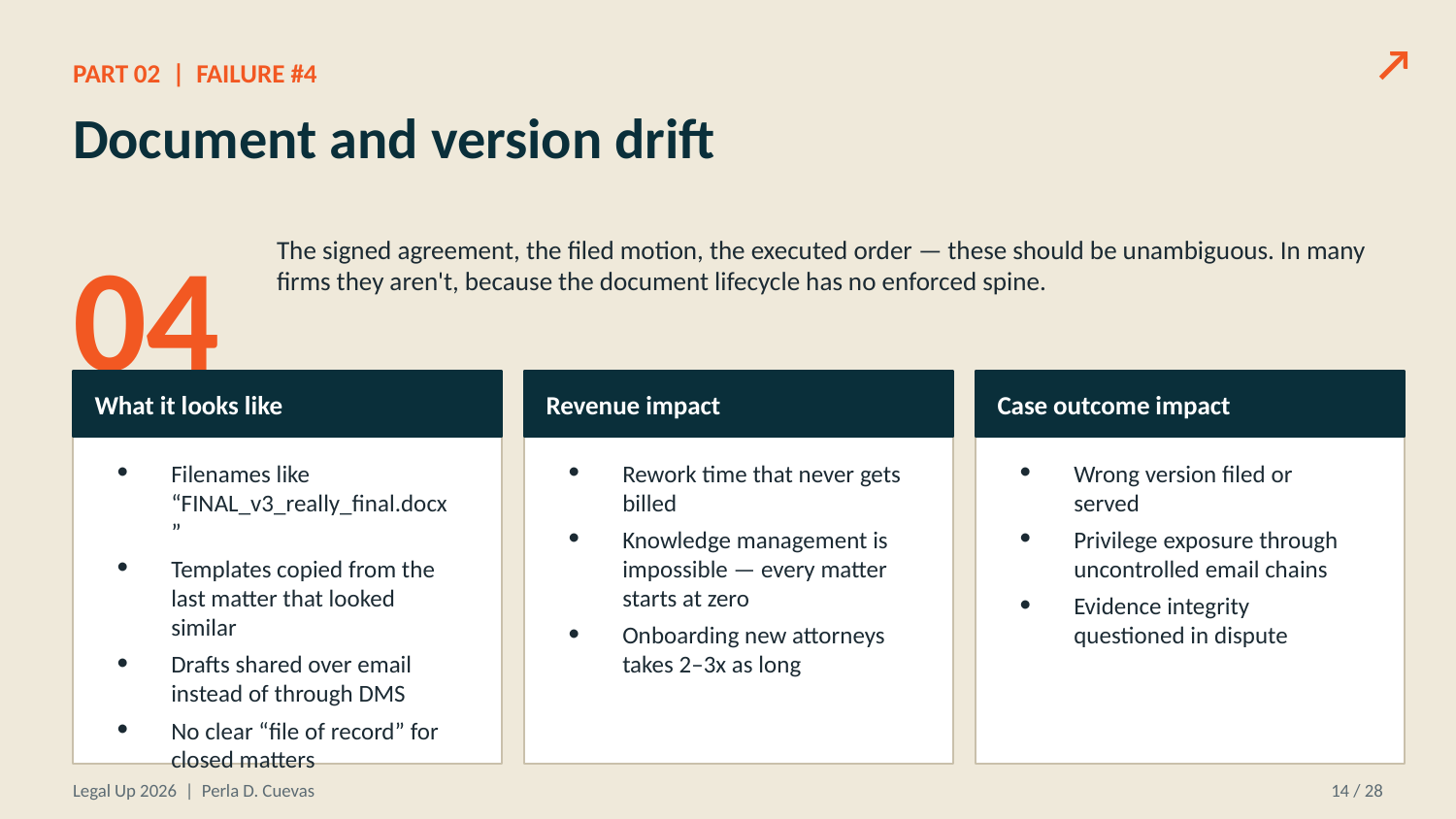

↗
PART 02  |  FAILURE #4
Document and version drift
04
The signed agreement, the filed motion, the executed order — these should be unambiguous. In many firms they aren't, because the document lifecycle has no enforced spine.

What it looks like

Revenue impact

Case outcome impact
Filenames like “FINAL_v3_really_final.docx”
Templates copied from the last matter that looked similar
Drafts shared over email instead of through DMS
No clear “file of record” for closed matters
Rework time that never gets billed
Knowledge management is impossible — every matter starts at zero
Onboarding new attorneys takes 2–3x as long
Wrong version filed or served
Privilege exposure through uncontrolled email chains
Evidence integrity questioned in dispute
Legal Up 2026  |  Perla D. Cuevas
14 / 28